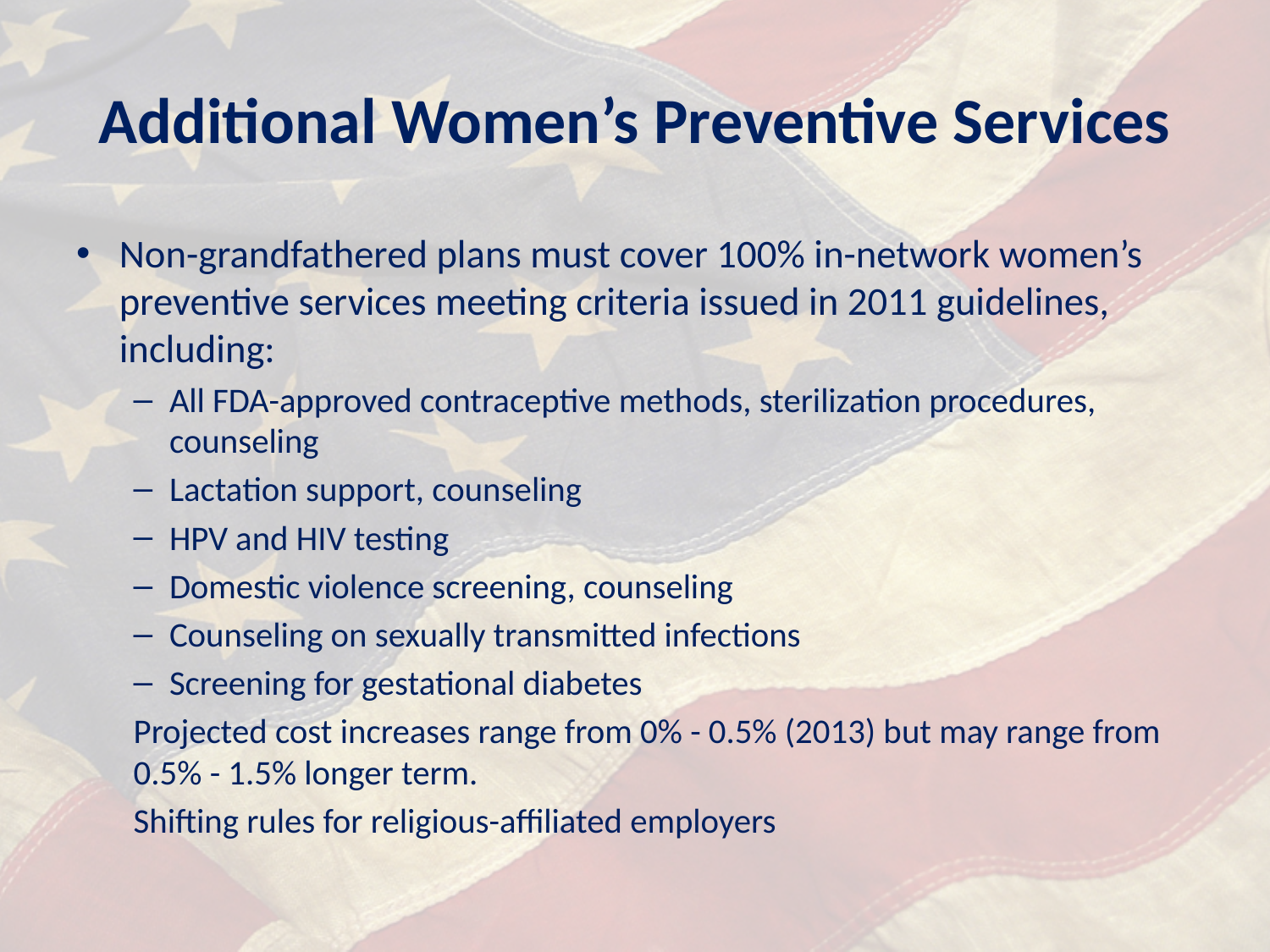

# Additional Women’s Preventive Services
Non-grandfathered plans must cover 100% in-network women’s preventive services meeting criteria issued in 2011 guidelines, including:
All FDA-approved contraceptive methods, sterilization procedures, counseling
Lactation support, counseling
HPV and HIV testing
Domestic violence screening, counseling
Counseling on sexually transmitted infections
Screening for gestational diabetes
Projected cost increases range from 0% - 0.5% (2013) but may range from 0.5% - 1.5% longer term.
Shifting rules for religious-affiliated employers